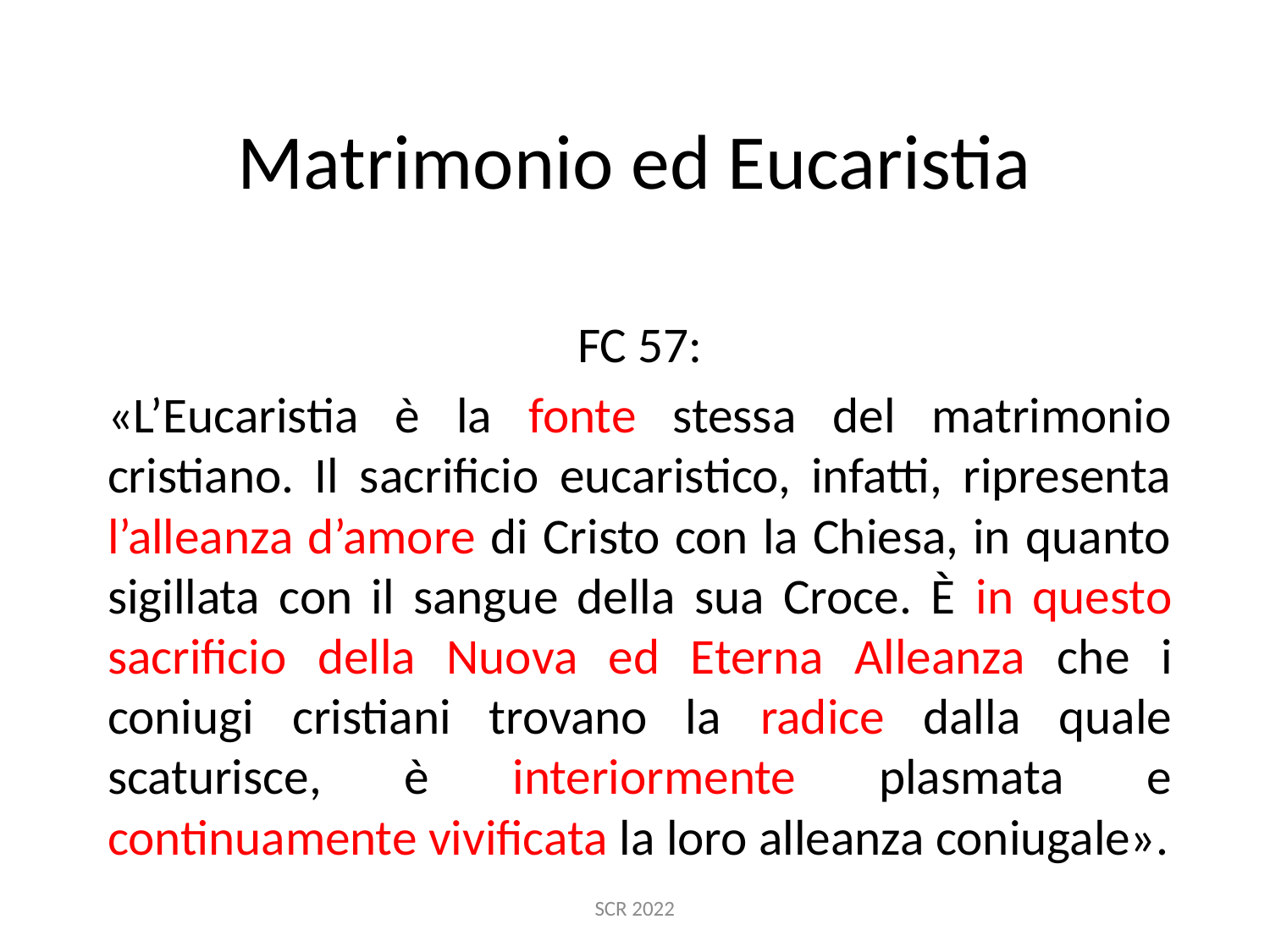

# Matrimonio ed Eucaristia
FC 57:
«L’Eucaristia è la fonte stessa del matrimonio cristiano. Il sacrificio eucaristico, infatti, ripresenta l’alleanza d’amore di Cristo con la Chiesa, in quanto sigillata con il sangue della sua Croce. È in questo sacrificio della Nuova ed Eterna Alleanza che i coniugi cristiani trovano la radice dalla quale scaturisce, è interiormente plasmata e continuamente vivificata la loro alleanza coniugale».
SCR 2022